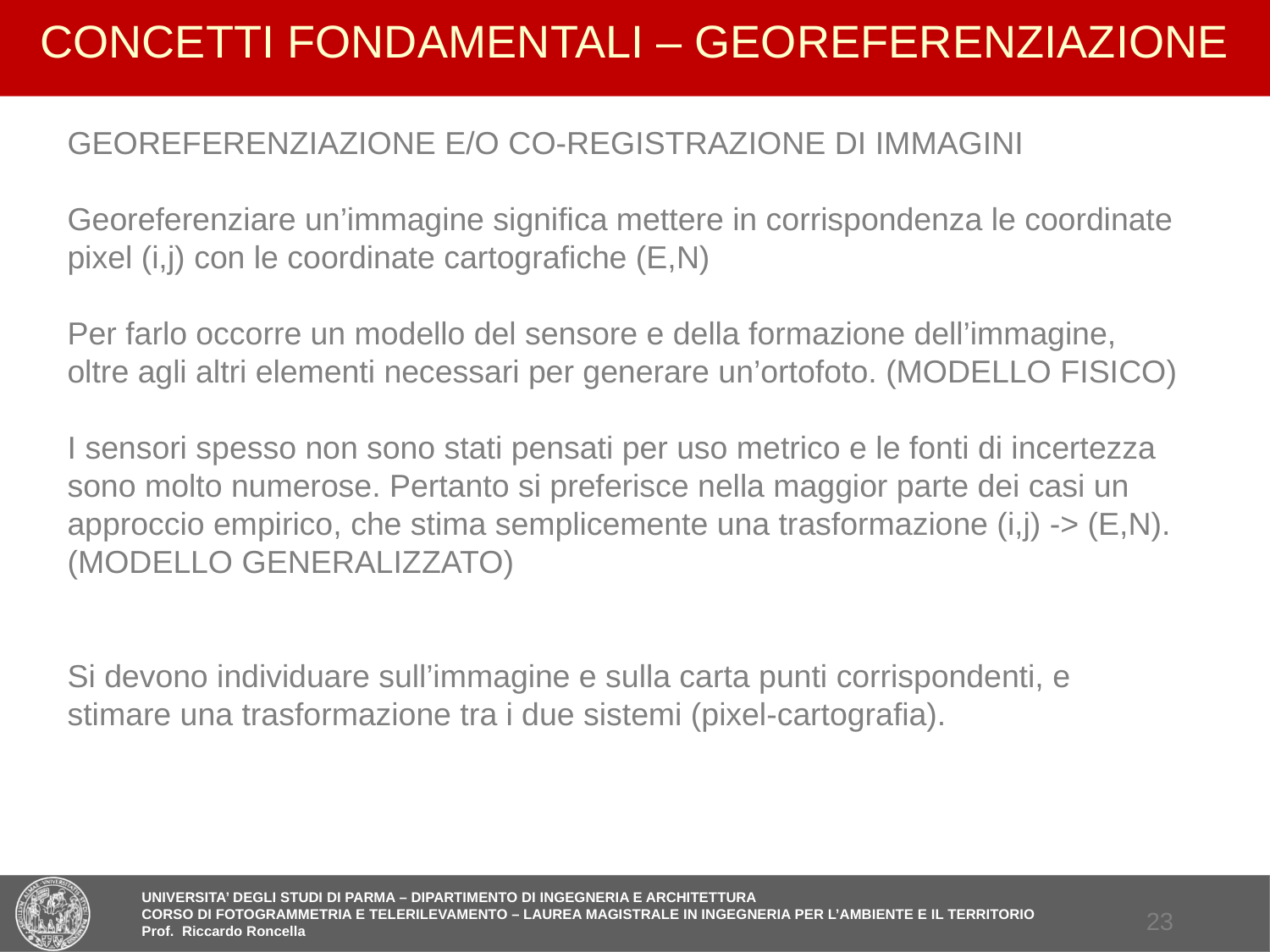

# CONCETTI FONDAMENTALI – GEOREFERENZIAZIONE
GEOREFERENZIAZIONE E/O CO-REGISTRAZIONE DI IMMAGINI

Georeferenziare un’immagine significa mettere in corrispondenza le coordinate pixel (i,j) con le coordinate cartografiche (E,N)

Per farlo occorre un modello del sensore e della formazione dell’immagine, oltre agli altri elementi necessari per generare un’ortofoto. (MODELLO FISICO)

I sensori spesso non sono stati pensati per uso metrico e le fonti di incertezza sono molto numerose. Pertanto si preferisce nella maggior parte dei casi un approccio empirico, che stima semplicemente una trasformazione (i,j) -> (E,N).
(MODELLO GENERALIZZATO)

Si devono individuare sull’immagine e sulla carta punti corrispondenti, e stimare una trasformazione tra i due sistemi (pixel-cartografia).
23